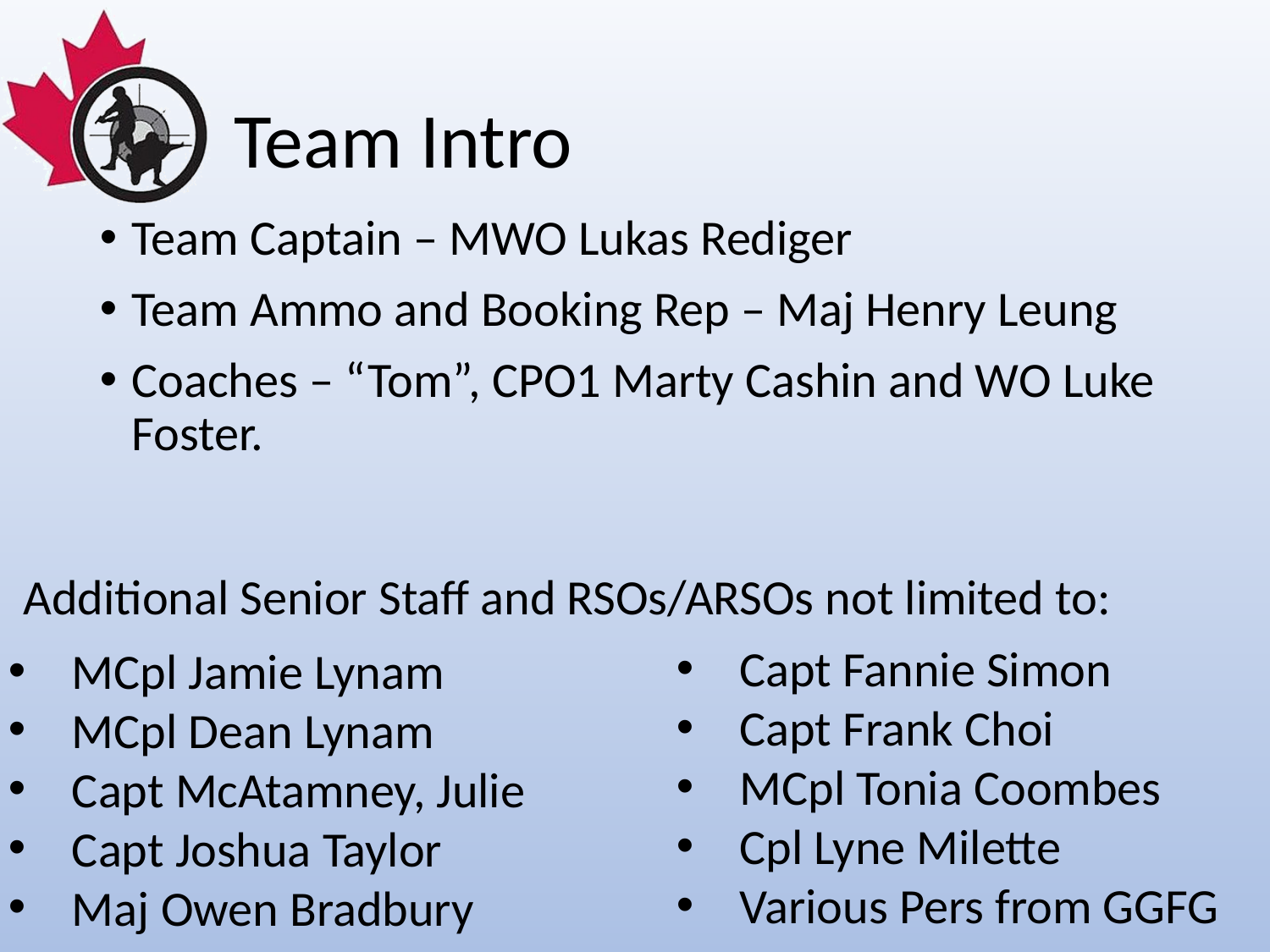

# Team Intro
Team Captain – MWO Lukas Rediger
Team Ammo and Booking Rep – Maj Henry Leung
Coaches – “Tom”, CPO1 Marty Cashin and WO Luke Foster.
Additional Senior Staff and RSOs/ARSOs not limited to:
Capt Fannie Simon
Capt Frank Choi
MCpl Tonia Coombes
Cpl Lyne Milette
Various Pers from GGFG
MCpl Jamie Lynam
MCpl Dean Lynam
Capt McAtamney, Julie
Capt Joshua Taylor
Maj Owen Bradbury